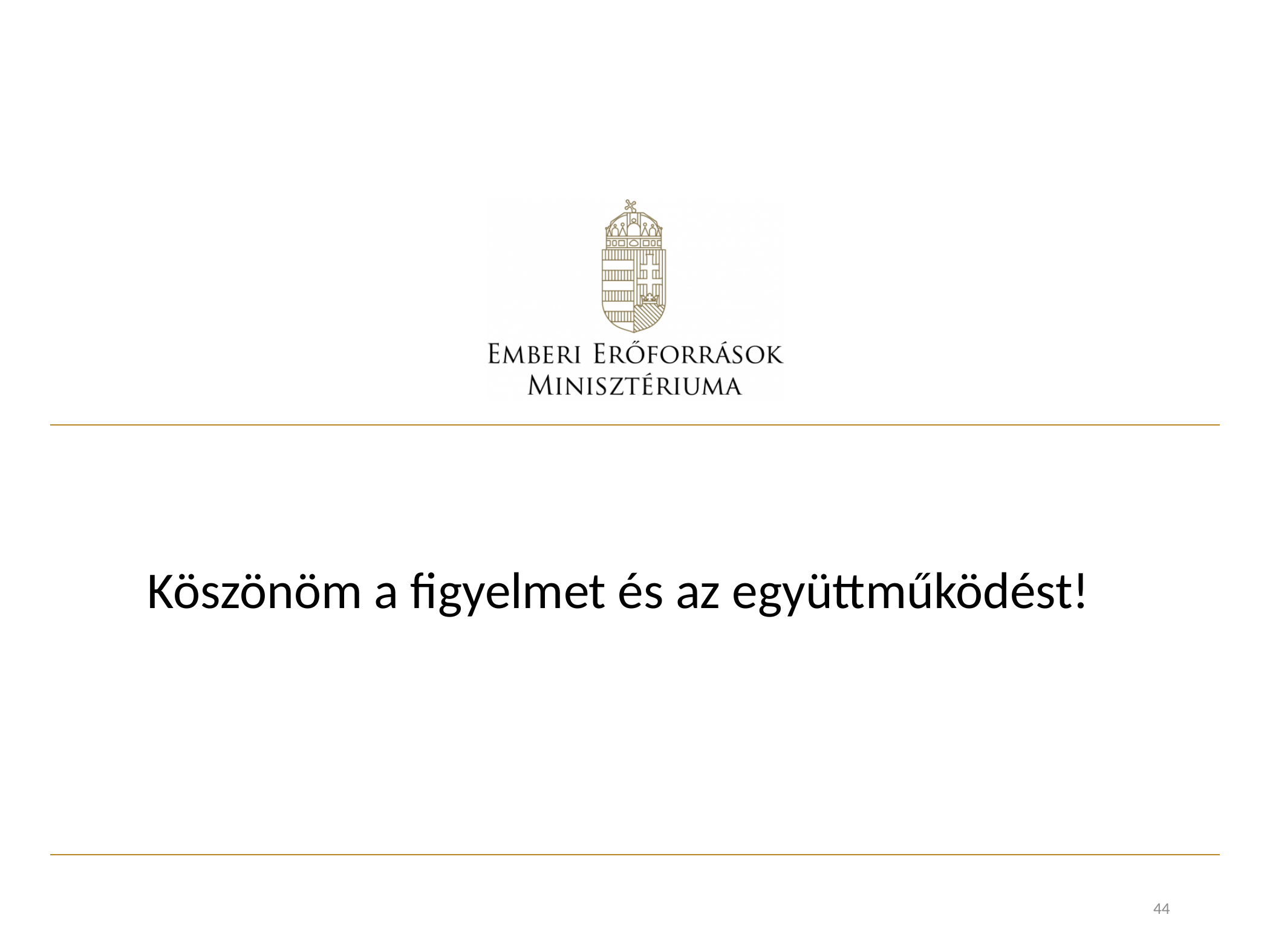

# Köszönöm a figyelmet és az együttműködést!
44